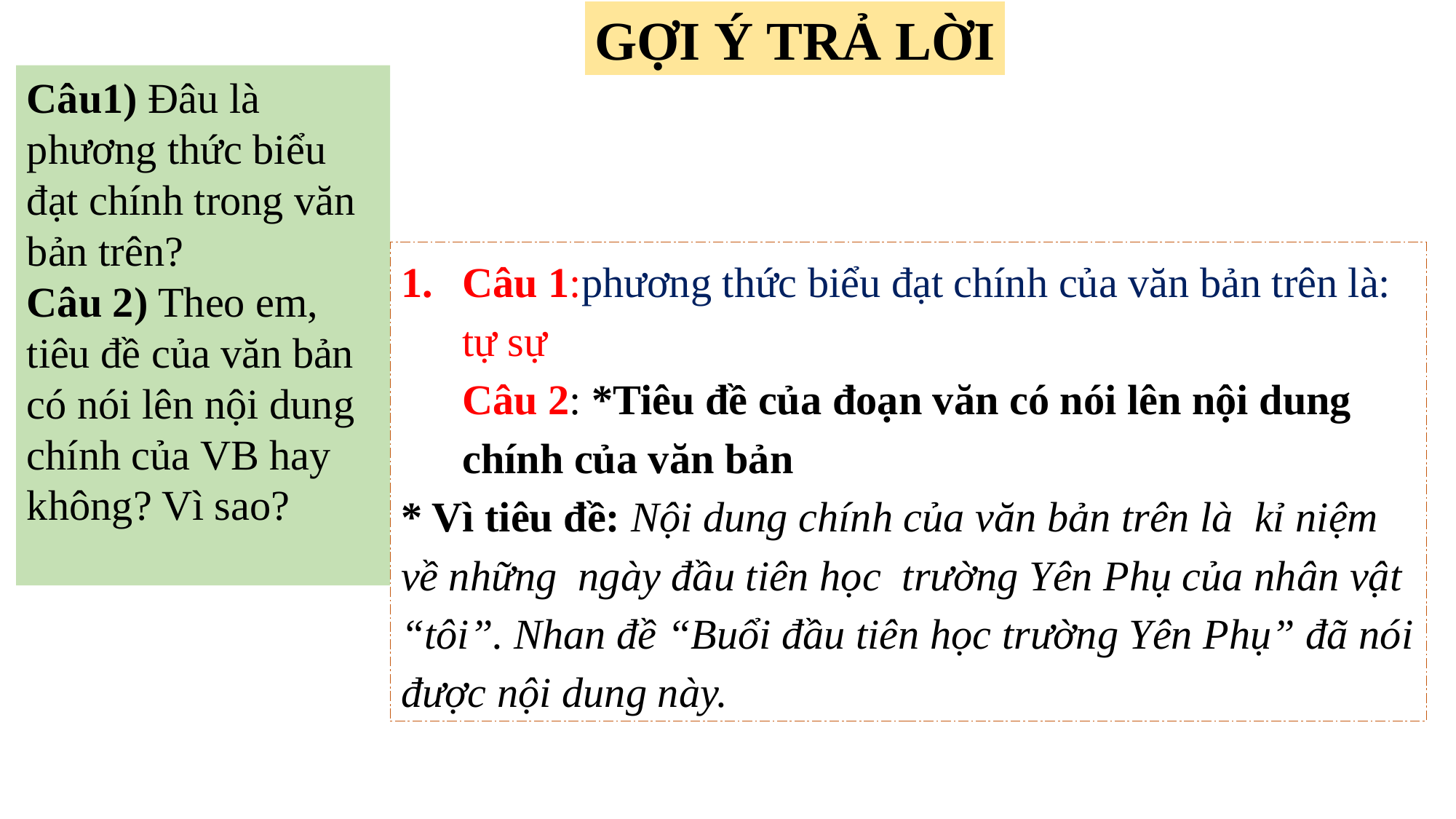

GỢI Ý TRẢ LỜI
Câu1) Đâu là phương thức biểu đạt chính trong văn bản trên?
Câu 2) Theo em, tiêu đề của văn bản có nói lên nội dung chính của VB hay không? Vì sao?

Câu 1:phương thức biểu đạt chính của văn bản trên là: tự sự
Câu 2: *Tiêu đề của đoạn văn có nói lên nội dung chính của văn bản
* Vì tiêu đề: Nội dung chính của văn bản trên là  kỉ niệm về những  ngày đầu tiên học  trường Yên Phụ của nhân vật “tôi”. Nhan đề “Buổi đầu tiên học trường Yên Phụ” đã nói được nội dung này.